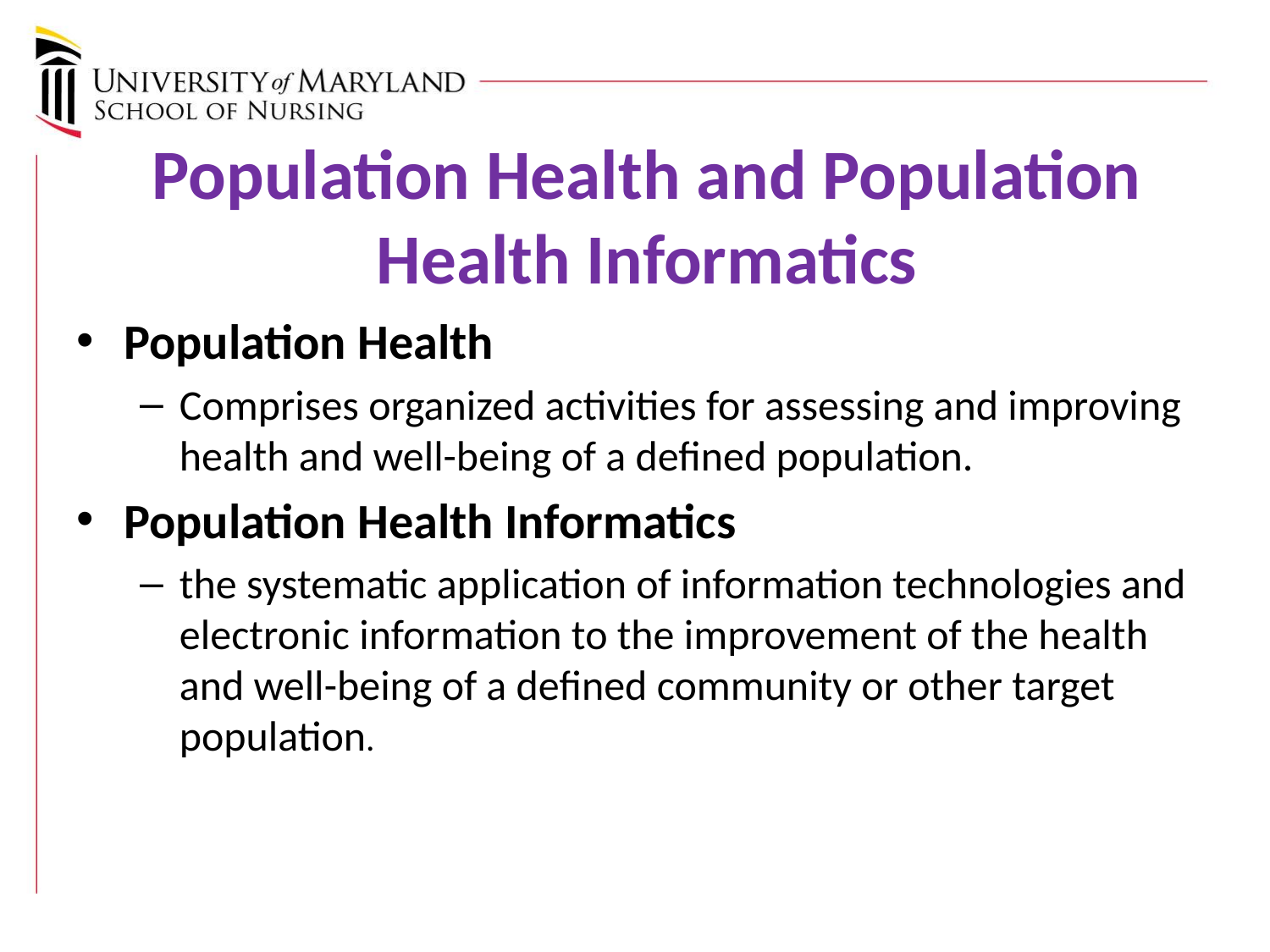

# Population Health and Population Health Informatics
Population Health
Comprises organized activities for assessing and improving health and well-being of a defined population.
Population Health Informatics
the systematic application of information technologies and electronic information to the improvement of the health and well-being of a defined community or other target population.